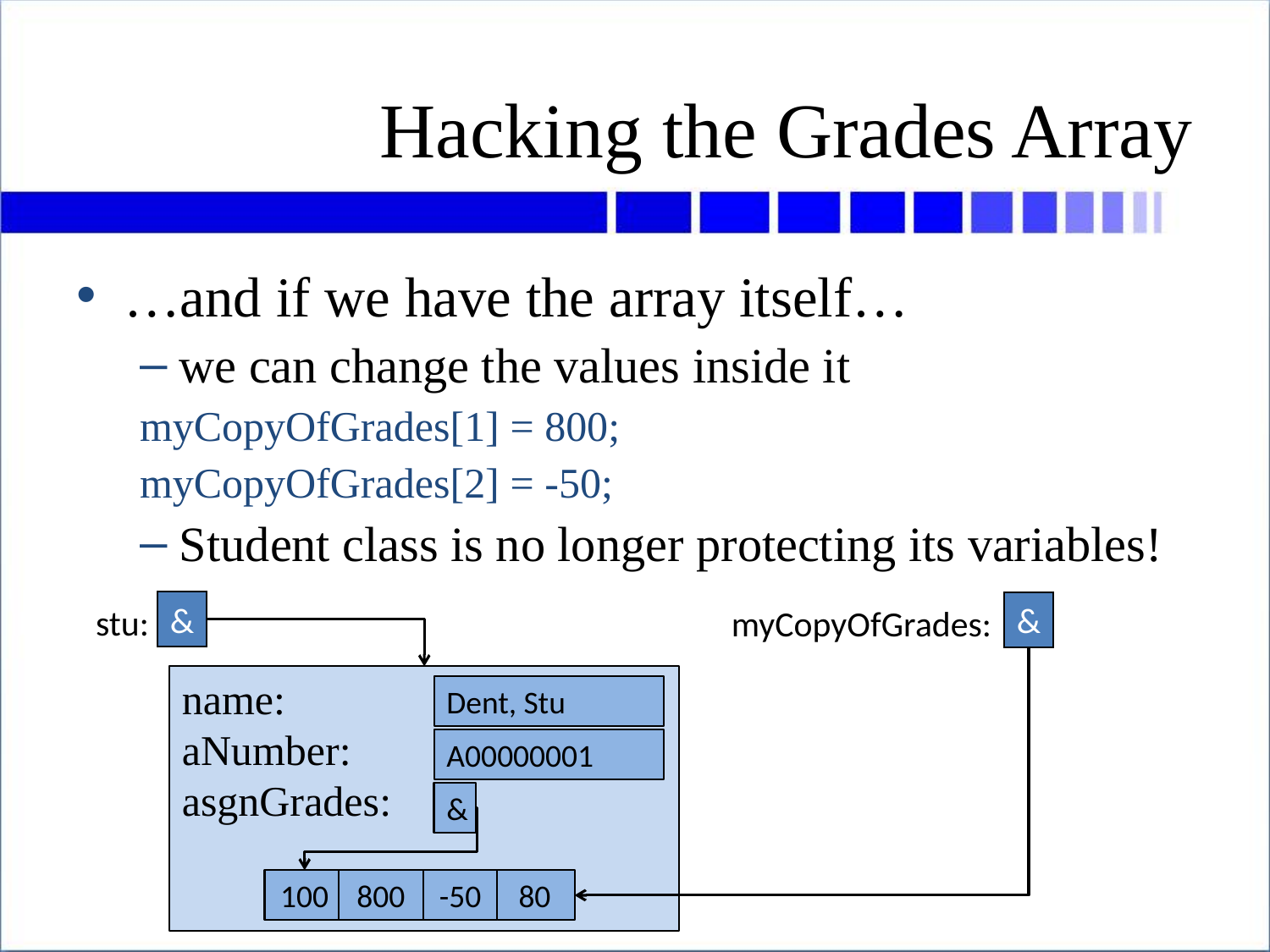

# Hacking the Grades Array
…and if we have the array itself…
we can change the values inside it
myCopyOfGrades[1] = 800;
myCopyOfGrades[2] = -50;
Student class is no longer protecting its variables!
&
stu:
&
myCopyOfGrades:
name:
aNumber:
asgnGrades:
Dent, Stu
A00000001
&
100
0
85
77
80
800
-50